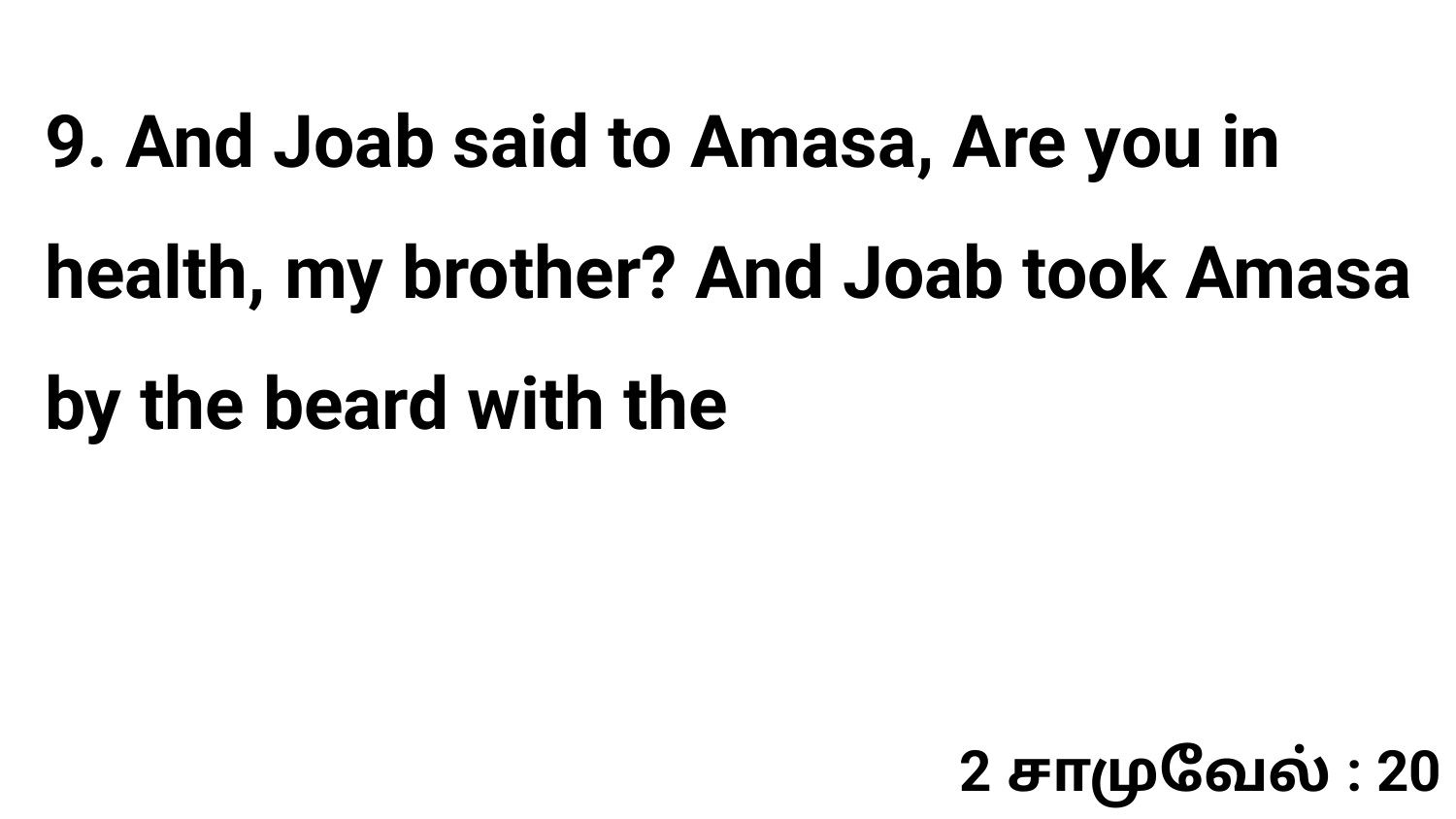

9. And Joab said to Amasa, Are you in health, my brother? And Joab took Amasa by the beard with the
2 சாமுவேல் : 20